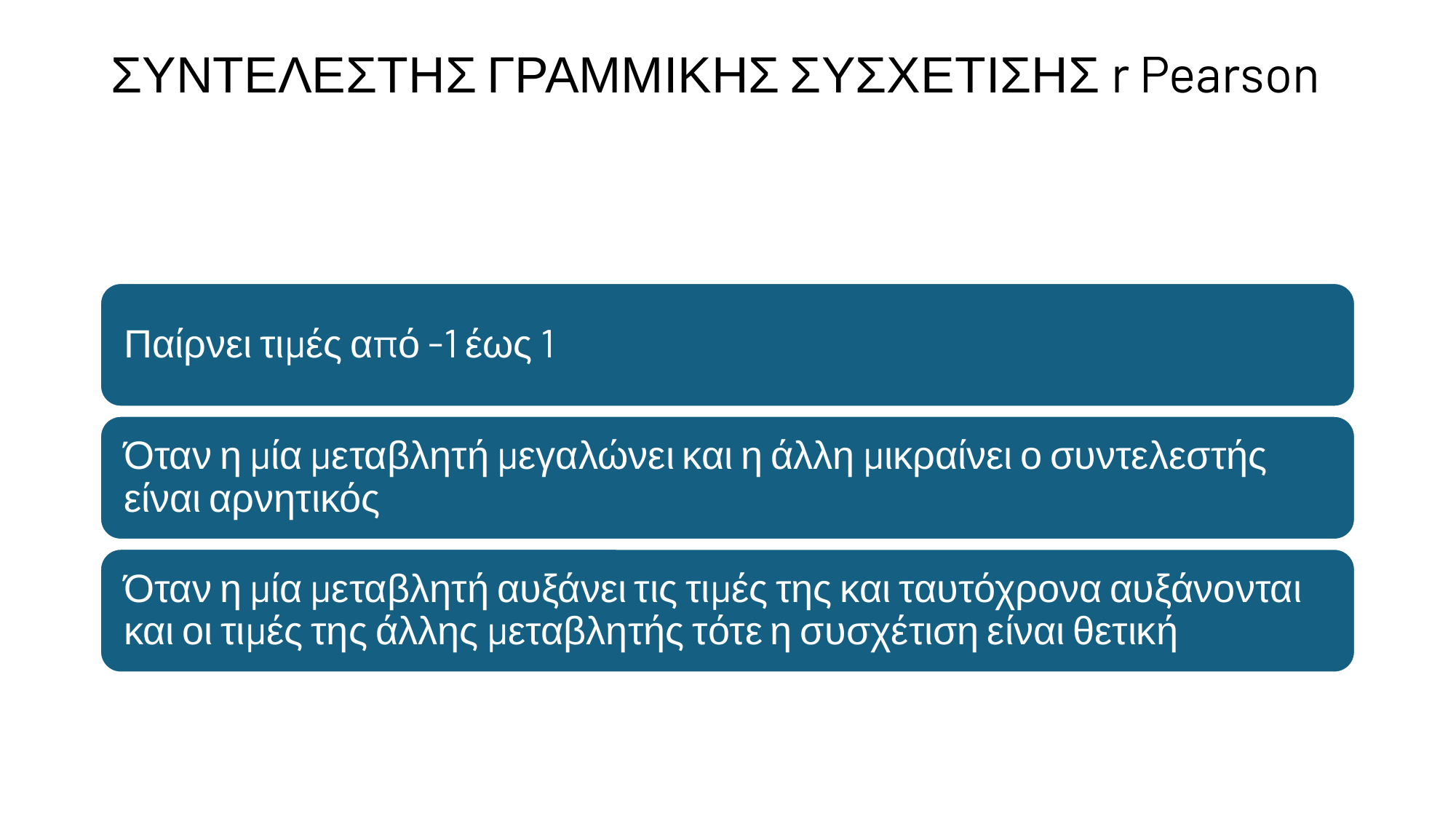

# ΣΥΝΤΕΛΕΣΤΗΣ ΓΡΑΜΜΙΚΗΣ ΣΥΣΧΕΤΙΣΗΣ r Pearson
Παίρνει τιμές από -1 έως 1
Όταν η μία μεταβλητή μεγαλώνει και η άλλη μικραίνει ο συντελεστής είναι αρνητικός
Όταν η μία μεταβλητή αυξάνει τις τιμές της και ταυτόχρονα αυξάνονται και οι τιμές της άλλης μεταβλητής τότε η συσχέτιση είναι θετική